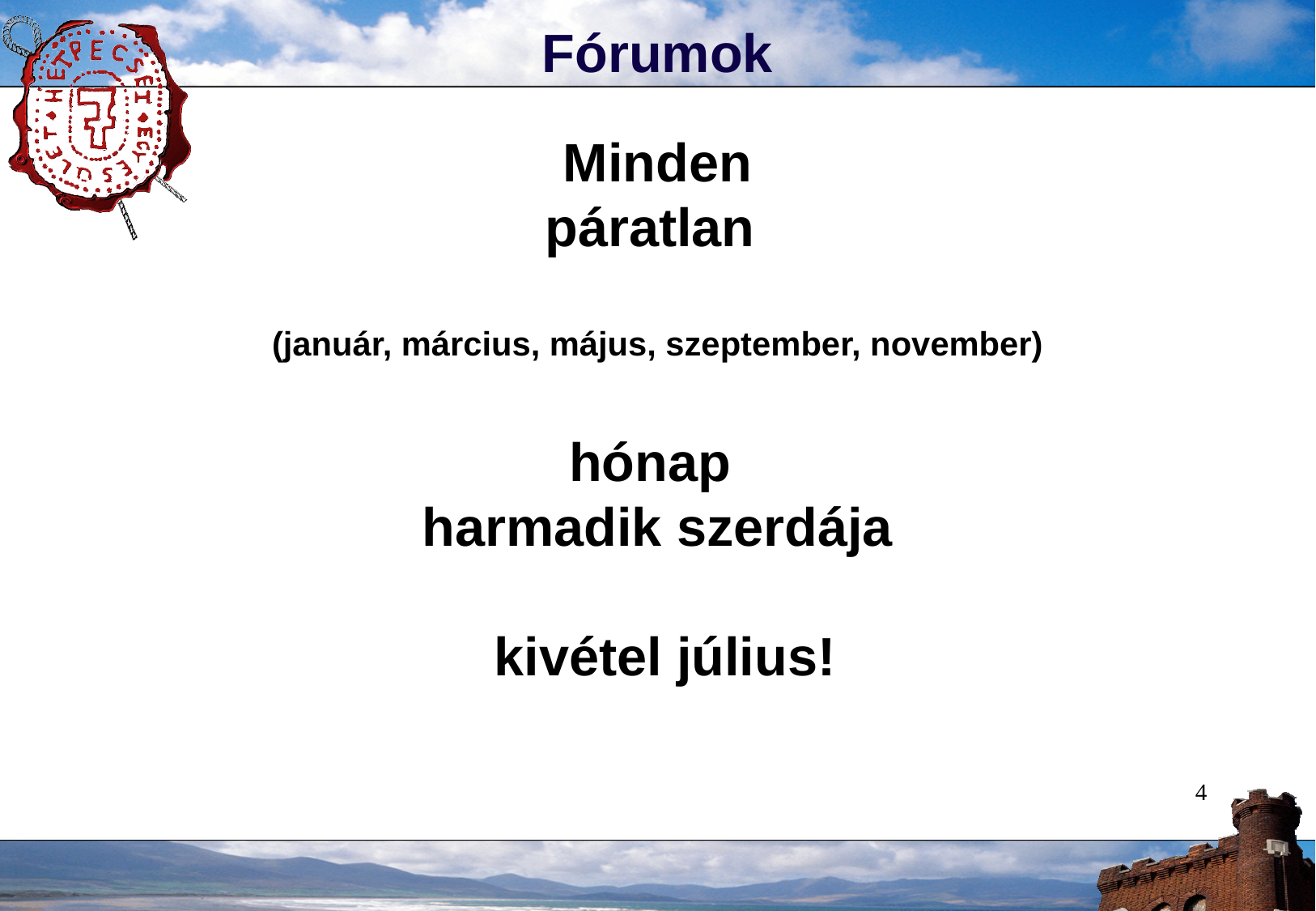

Fórumok

Minden
páratlan

(január, március, május, szeptember, november)

hónap
harmadik szerdája

 kivétel július!

4